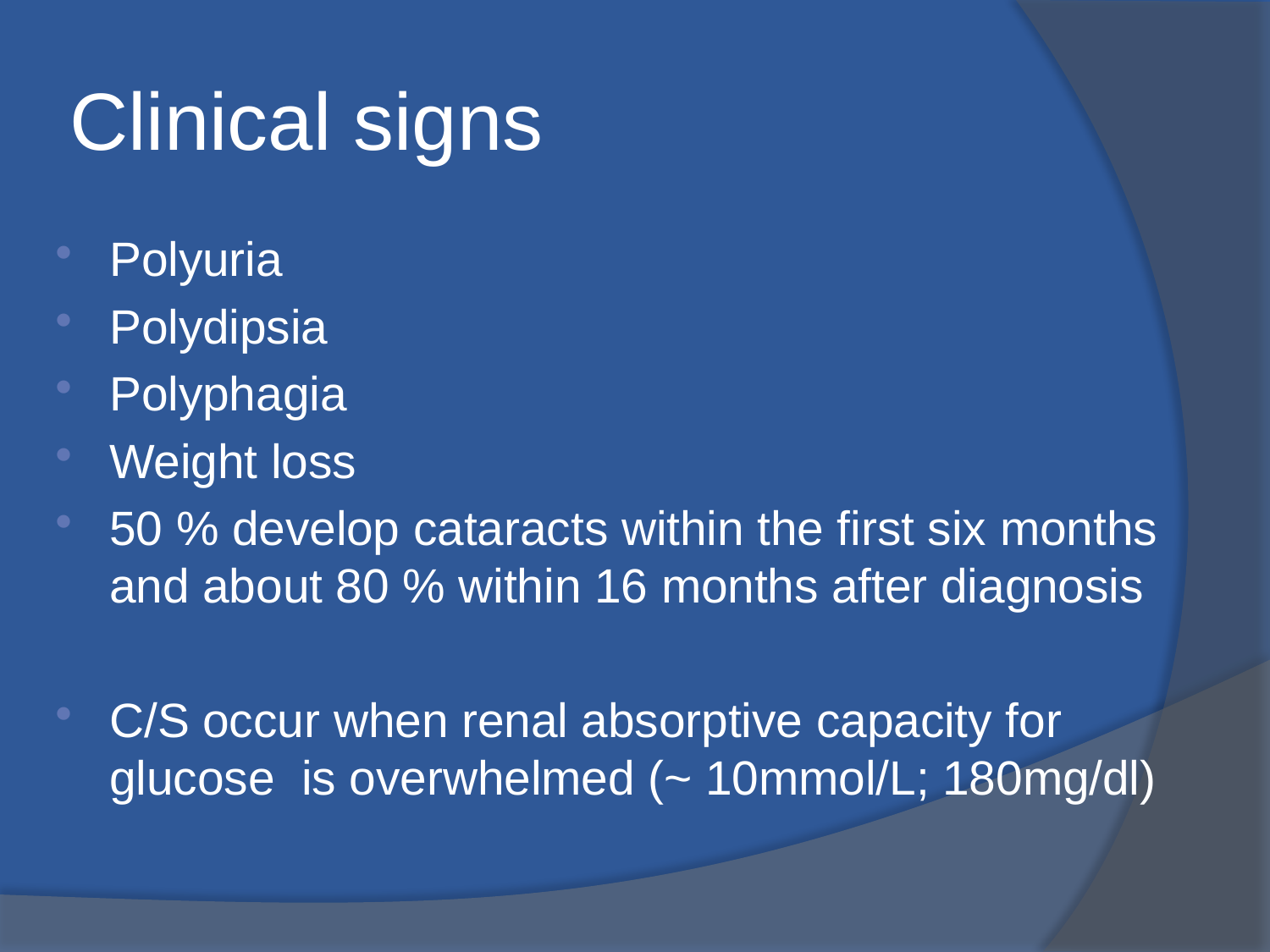

# Clinical signs
Polyuria
Polydipsia
Polyphagia
Weight loss
50 % develop cataracts within the first six months and about 80 % within 16 months after diagnosis

C/S occur when renal absorptive capacity for glucose  is overwhelmed (~ 10mmol/L; 180mg/dl)